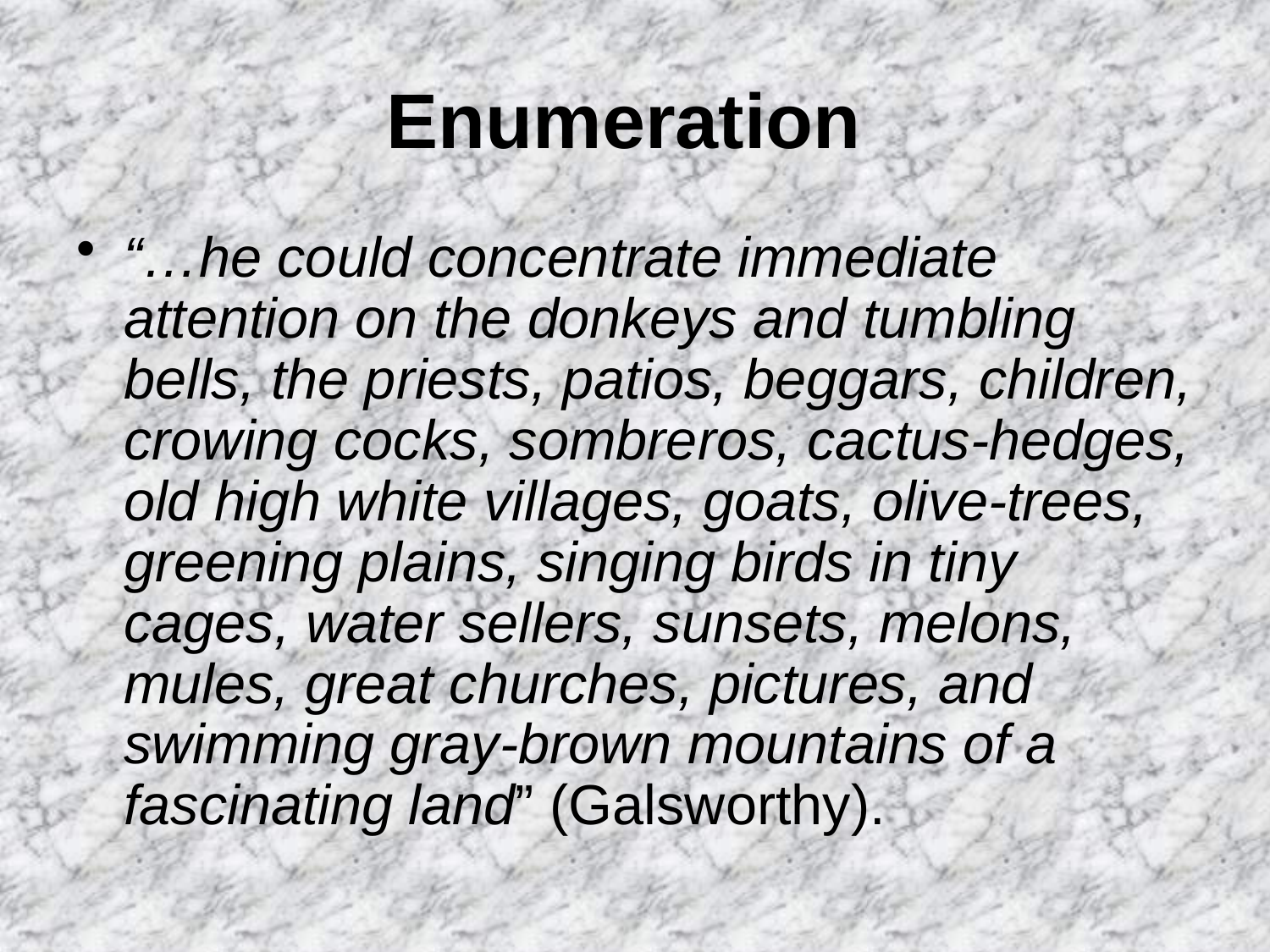

# Enumeration
“…he could concentrate immediate attention on the donkeys and tumbling bells, the priests, patios, beggars, children, crowing cocks, sombreros, cactus-hedges, old high white villages, goats, olive-trees, greening plains, singing birds in tiny cages, water sellers, sunsets, melons, mules, great churches, pictures, and swimming gray-brown mountains of a fascinating land” (Galsworthy).